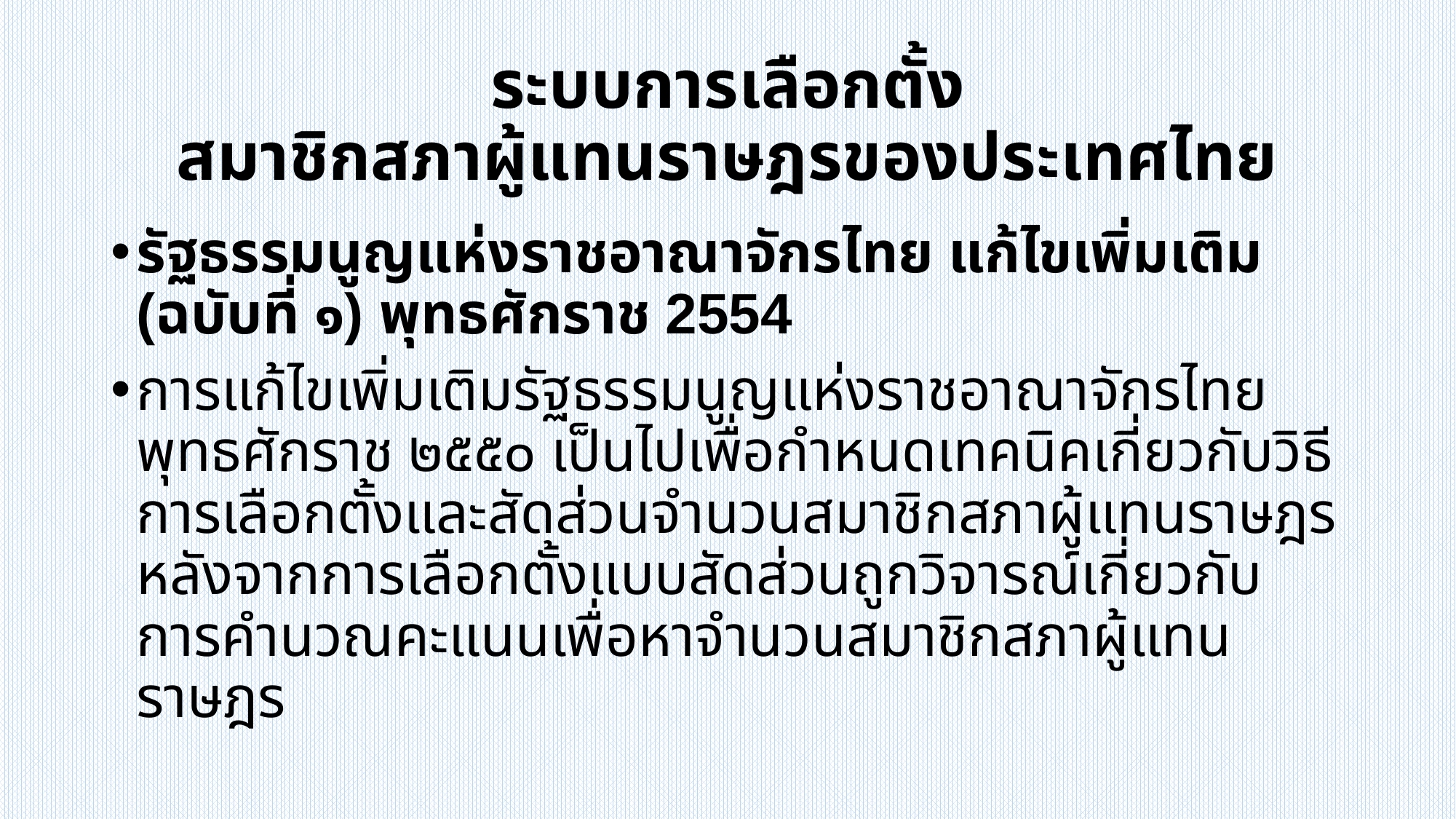

# ระบบการเลือกตั้ง สมาชิกสภาผู้แทนราษฎรของประเทศไทย
รัฐธรรมนูญแห่งราชอาณาจักรไทย แก้ไขเพิ่มเติม (ฉบับที่ ๑) พุทธศักราช 2554
การแก้ไขเพิ่มเติมรัฐธรรมนูญแห่งราชอาณาจักรไทย พุทธศักราช ๒๕๕๐ เป็นไปเพื่อกำหนดเทคนิคเกี่ยวกับวิธีการเลือกตั้งและสัดส่วนจำนวนสมาชิกสภาผู้แทนราษฎร หลังจากการเลือกตั้งแบบสัดส่วนถูกวิจารณ์เกี่ยวกับการคำนวณคะแนนเพื่อหาจำนวนสมาชิกสภาผู้แทนราษฎร